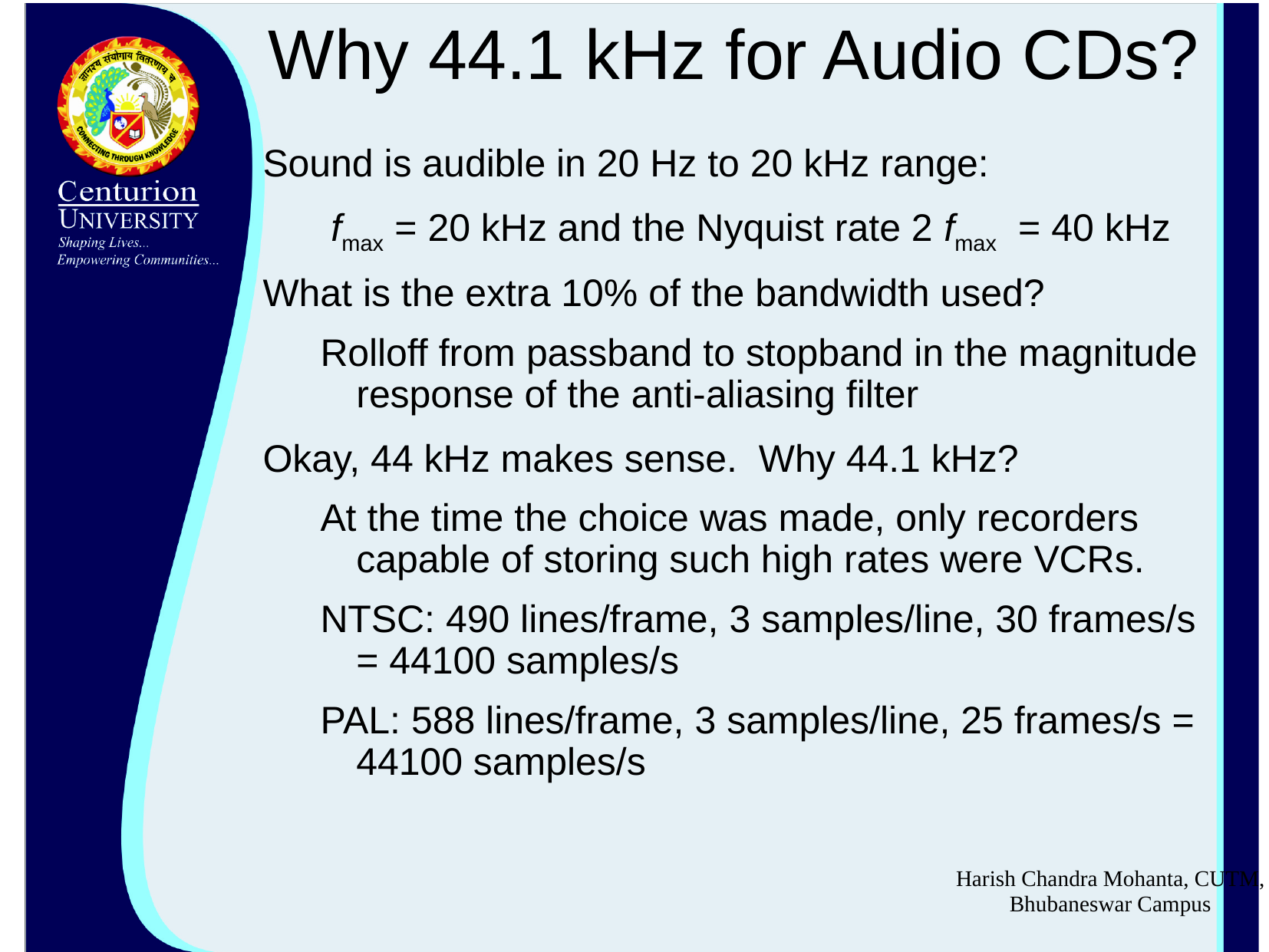

# Why 44.1 kHz for Audio CDs?
Sound is audible in 20 Hz to 20 kHz range:
 fmax = 20 kHz and the Nyquist rate 2 fmax  = 40 kHz
What is the extra 10% of the bandwidth used?
Rolloff from passband to stopband in the magnitude response of the anti-aliasing filter
Okay, 44 kHz makes sense.  Why 44.1 kHz?
At the time the choice was made, only recorders capable of storing such high rates were VCRs.
NTSC: 490 lines/frame, 3 samples/line, 30 frames/s = 44100 samples/s
PAL: 588 lines/frame, 3 samples/line, 25 frames/s = 44100 samples/s
15
Harish Chandra Mohanta, CUTM, Bhubaneswar Campus